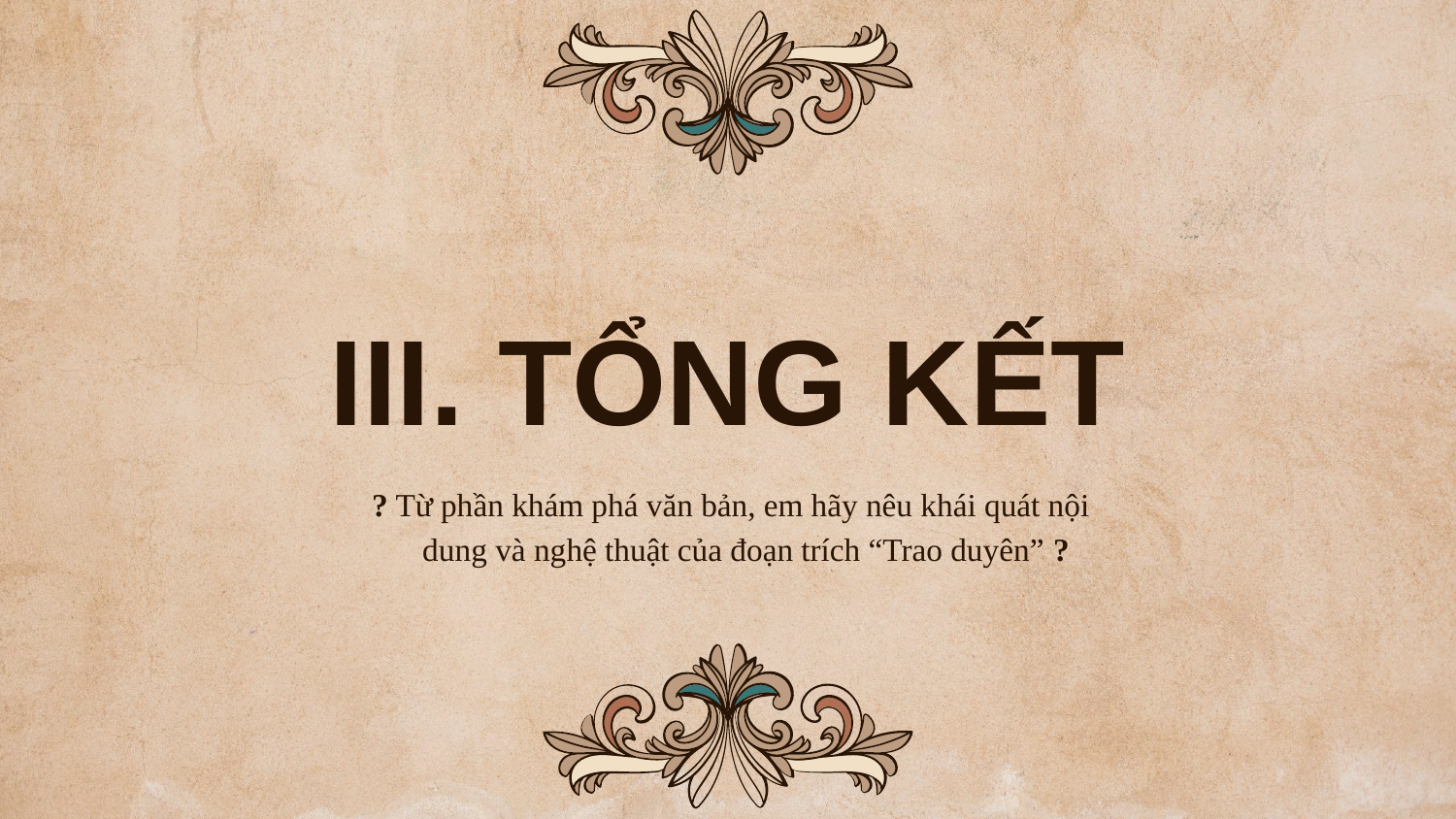

# III. TỔNG KẾT
? Từ phần khám phá văn bản, em hãy nêu khái quát nội dung và nghệ thuật của đoạn trích “Trao duyên” ?